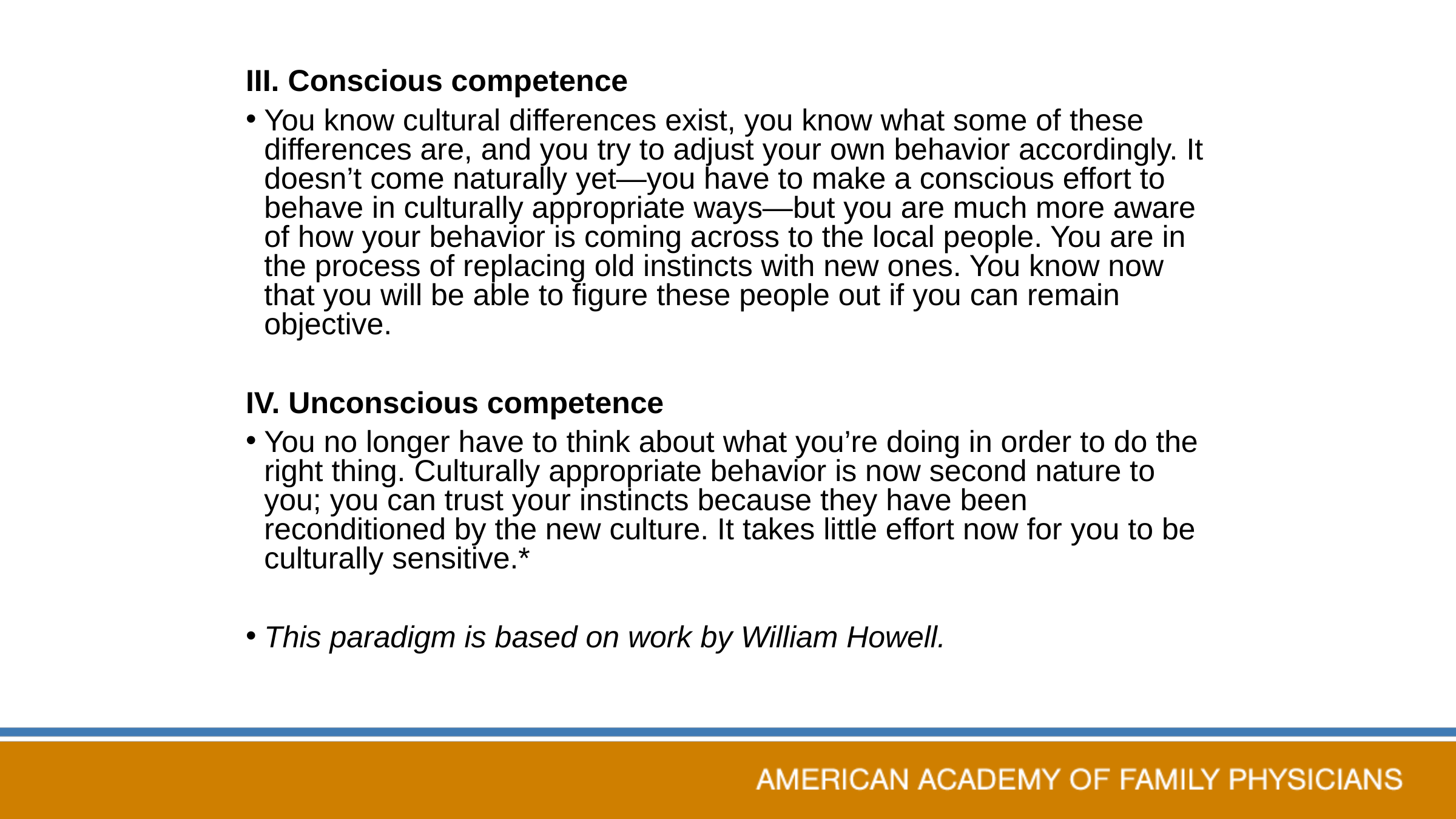

III. Conscious competence
You know cultural differences exist, you know what some of these differences are, and you try to adjust your own behavior accordingly. It doesn’t come naturally yet—you have to make a conscious effort to behave in culturally appropriate ways—but you are much more aware of how your behavior is coming across to the local people. You are in the process of replacing old instincts with new ones. You know now that you will be able to figure these people out if you can remain objective.

IV. Unconscious competence
You no longer have to think about what you’re doing in order to do the right thing. Culturally appropriate behavior is now second nature to you; you can trust your instincts because they have been reconditioned by the new culture. It takes little effort now for you to be culturally sensitive.*

This paradigm is based on work by William Howell.